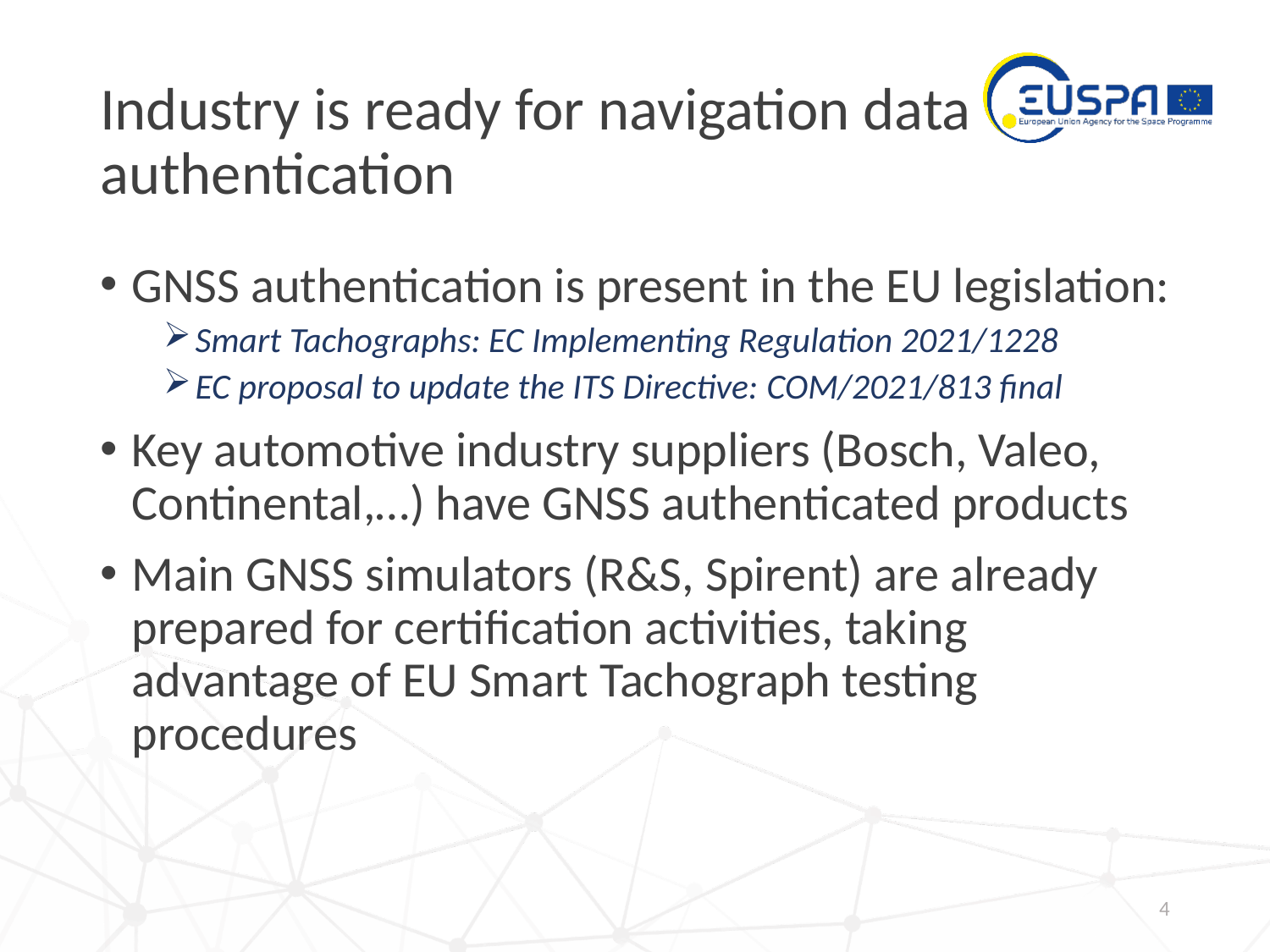

# Industry is ready for navigation data authentication
GNSS authentication is present in the EU legislation:
Smart Tachographs: EC Implementing Regulation 2021/1228
EC proposal to update the ITS Directive: COM/2021/813 final
Key automotive industry suppliers (Bosch, Valeo, Continental,…) have GNSS authenticated products
Main GNSS simulators (R&S, Spirent) are already prepared for certification activities, taking advantage of EU Smart Tachograph testing procedures
4